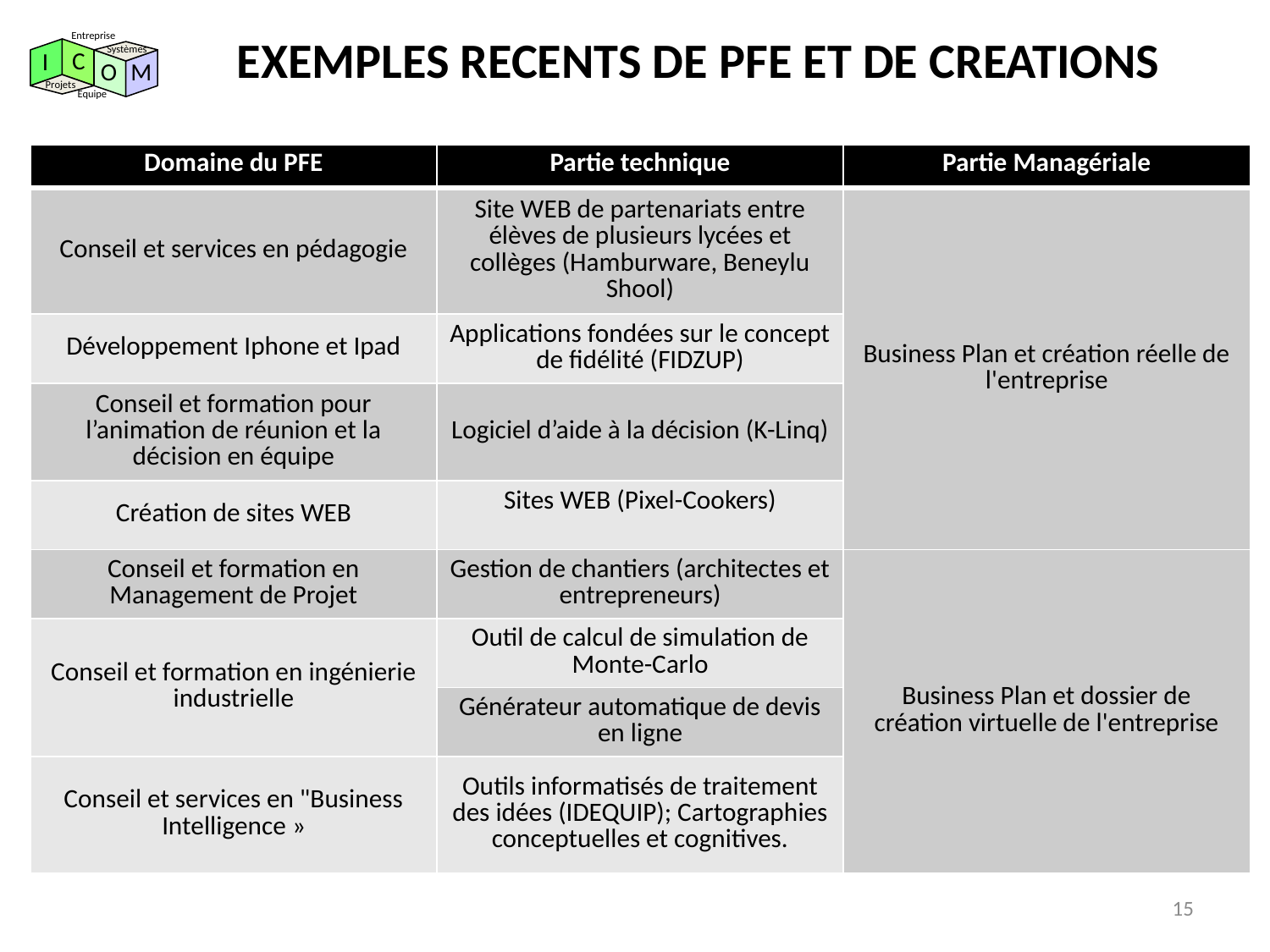

Entreprise
Systèmes
C

I
M
O
Projets
Equipe
EXEMPLES RECENTS DE PFE ET DE CREATIONS
| Domaine du PFE | Partie technique | Partie Managériale |
| --- | --- | --- |
| Conseil et services en pédagogie | Site WEB de partenariats entre élèves de plusieurs lycées et collèges (Hamburware, Beneylu Shool) | Business Plan et création réelle de l'entreprise |
| Développement Iphone et Ipad | Applications fondées sur le concept de fidélité (FIDZUP) |  |
| Conseil et formation pour l’animation de réunion et la décision en équipe | Logiciel d’aide à la décision (K-Linq) |  |
| Création de sites WEB | Sites WEB (Pixel-Cookers) |  |
| Conseil et formation en Management de Projet | Gestion de chantiers (architectes et entrepreneurs) | Business Plan et dossier de création virtuelle de l'entreprise |
| Conseil et formation en ingénierie industrielle | Outil de calcul de simulation de Monte-Carlo |  |
|  | Générateur automatique de devis en ligne |  |
| Conseil et services en "Business Intelligence » | Outils informatisés de traitement des idées (IDEQUIP); Cartographies conceptuelles et cognitives. |  |
15